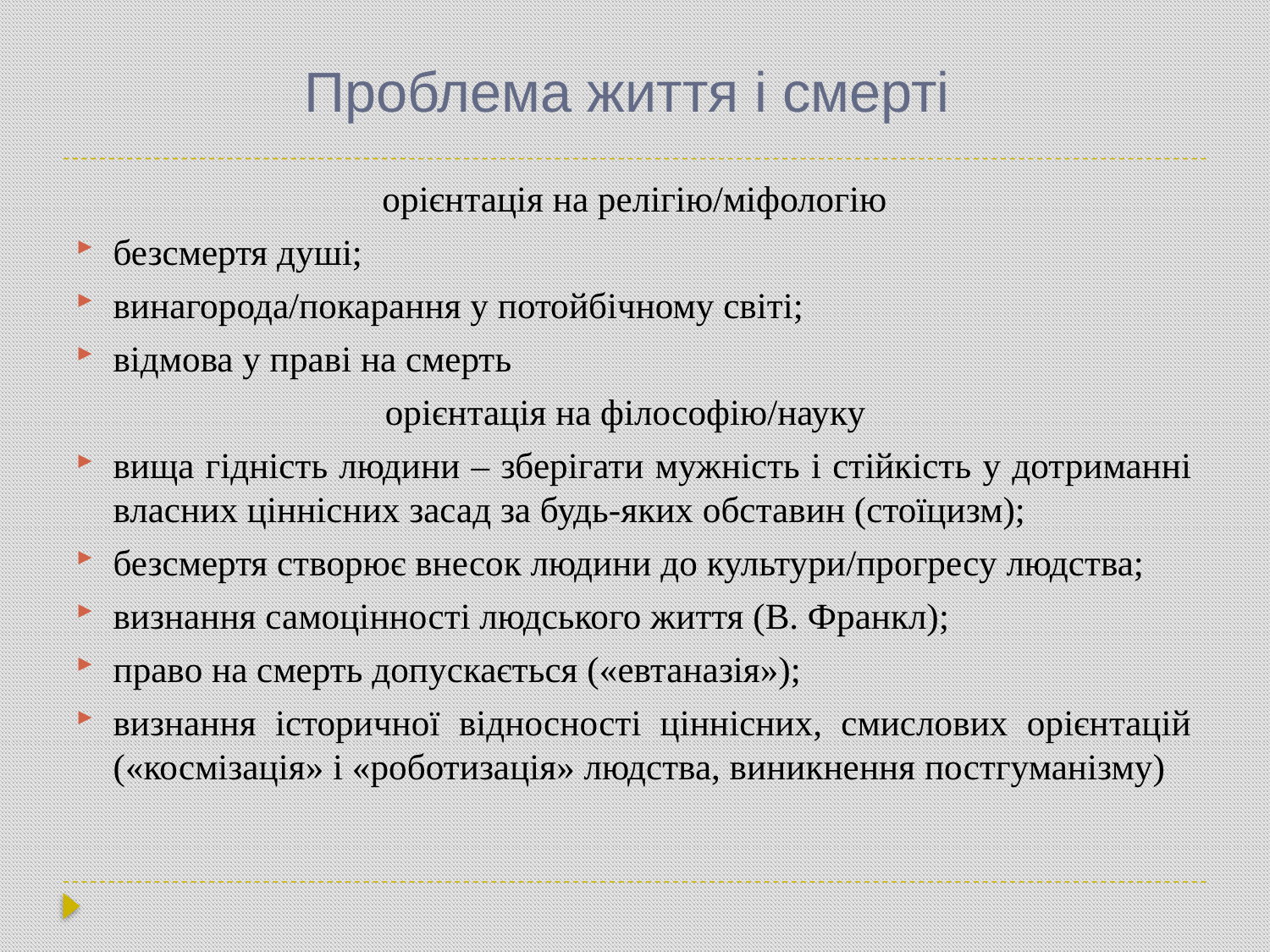

# Проблема життя і смерті
орієнтація на релігію/міфологію
безсмертя душі;
винагорода/покарання у потойбічному світі;
відмова у праві на смерть
орієнтація на філософію/науку
вища гідність людини – зберігати мужність і стійкість у дотриманні власних ціннісних засад за будь-яких обставин (стоїцизм);
безсмертя створює внесок людини до культури/прогресу людства;
визнання самоцінності людського життя (В. Франкл);
право на смерть допускається («евтаназія»);
визнання історичної відносності ціннісних, смислових орієнтацій («космізація» і «роботизація» людства, виникнення постгуманізму)